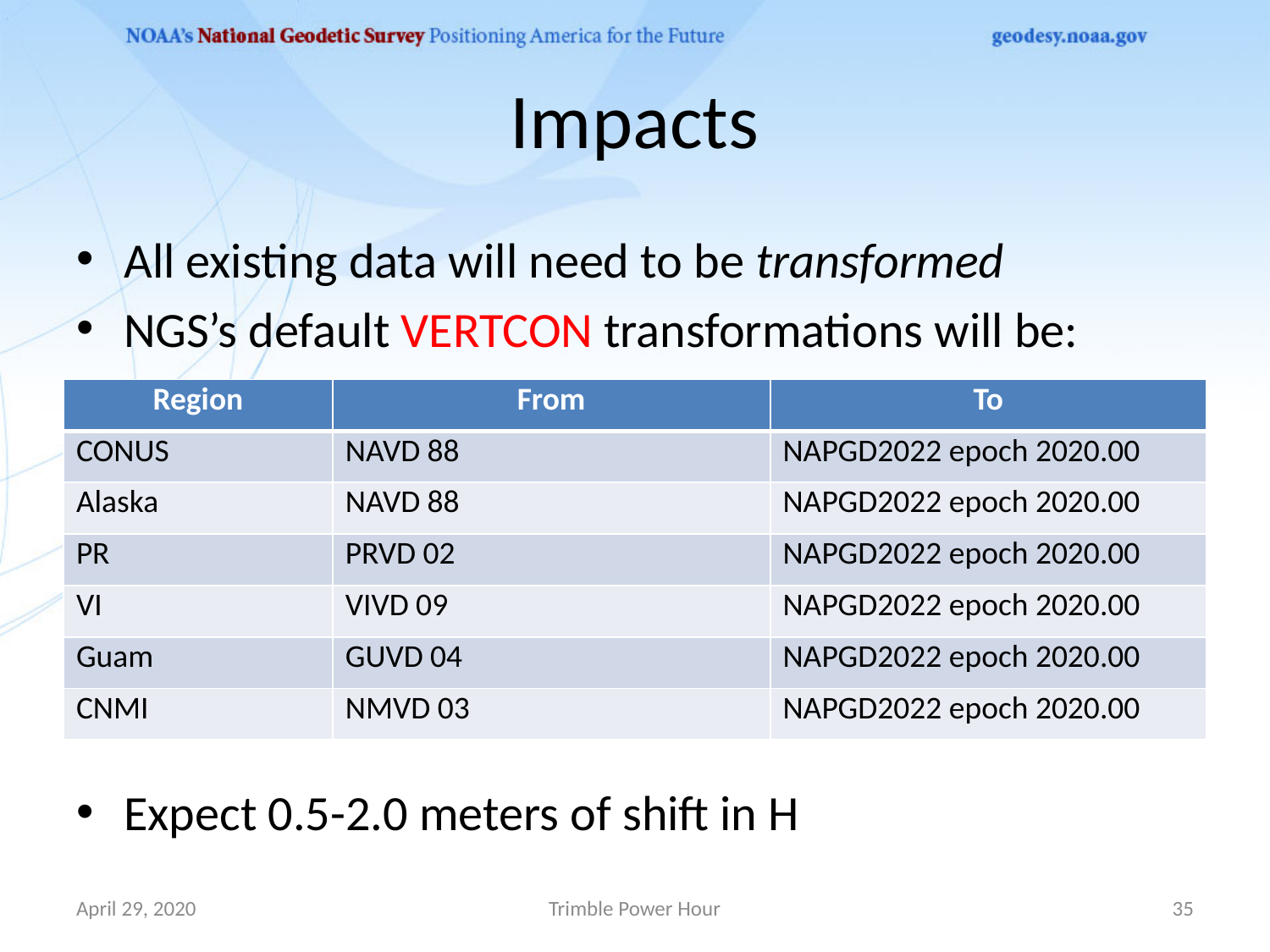

# Impacts
All existing data will need to be transformed
NGS’s default VERTCON transformations will be:

Expect 0.5-2.0 meters of shift in H
| Region | From | To |
| --- | --- | --- |
| CONUS | NAVD 88 | NAPGD2022 epoch 2020.00 |
| Alaska | NAVD 88 | NAPGD2022 epoch 2020.00 |
| PR | PRVD 02 | NAPGD2022 epoch 2020.00 |
| VI | VIVD 09 | NAPGD2022 epoch 2020.00 |
| Guam | GUVD 04 | NAPGD2022 epoch 2020.00 |
| CNMI | NMVD 03 | NAPGD2022 epoch 2020.00 |
April 29, 2020
Trimble Power Hour
35